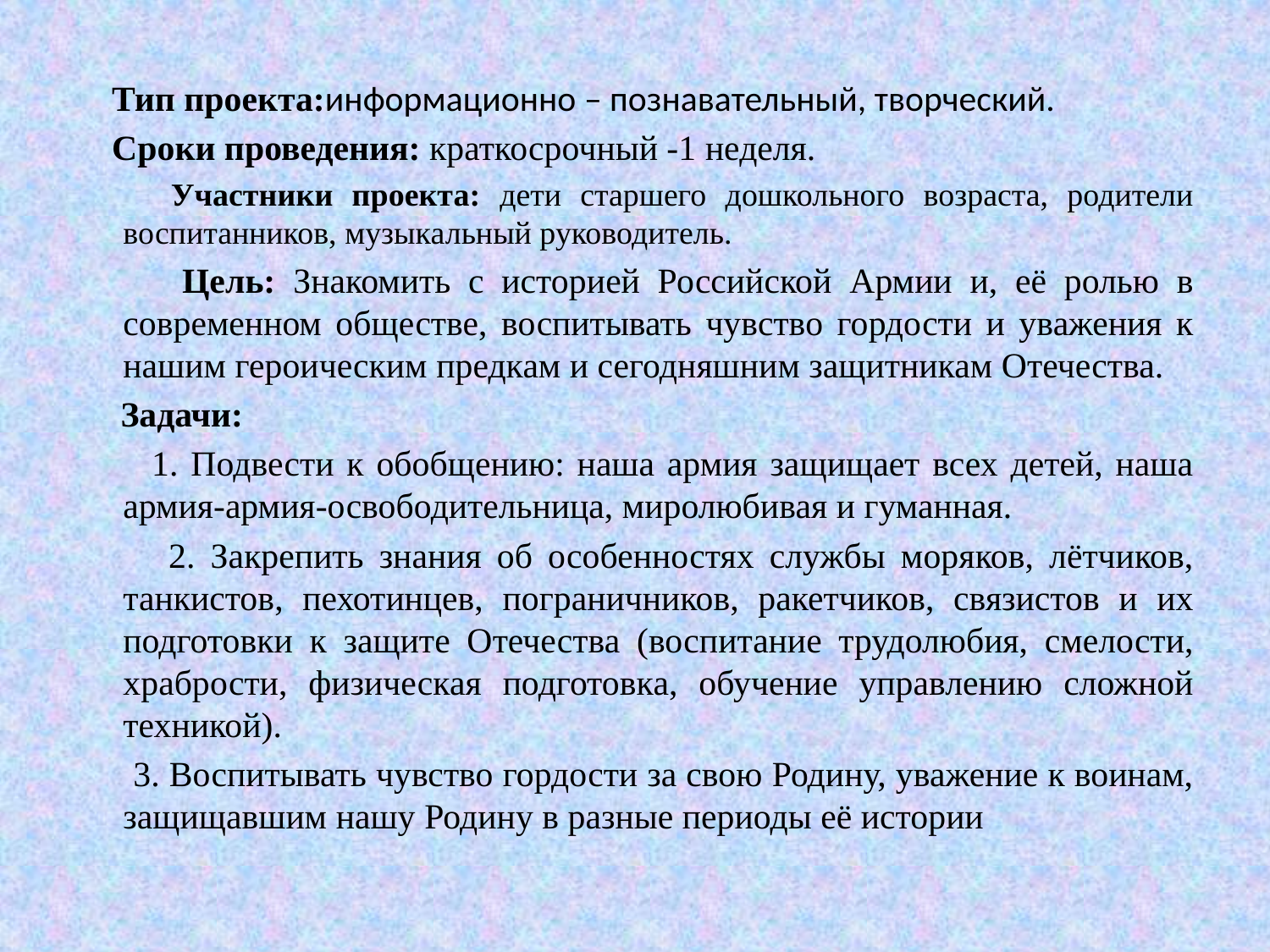

Тип проекта:информационно – познавательный, творческий.
    Сроки проведения: краткосрочный -1 неделя.
     Участники проекта: дети старшего дошкольного возраста, родители воспитанников, музыкальный руководитель.
      Цель: Знакомить с историей Российской Армии и, её ролью в современном обществе, воспитывать чувство гордости и уважения к нашим героическим предкам и сегодняшним защитникам Отечества.
     Задачи:
      1. Подвести к обобщению: наша армия защищает всех детей, наша армия-армия-освободительница, миролюбивая и гуманная.
      2. Закрепить знания об особенностях службы моряков, лётчиков, танкистов, пехотинцев, пограничников, ракетчиков, связистов и их подготовки к защите Отечества (воспитание трудолюбия, смелости, храбрости, физическая подготовка, обучение управлению сложной техникой).
      3. Воспитывать чувство гордости за свою Родину, уважение к воинам, защищавшим нашу Родину в разные периоды её истории